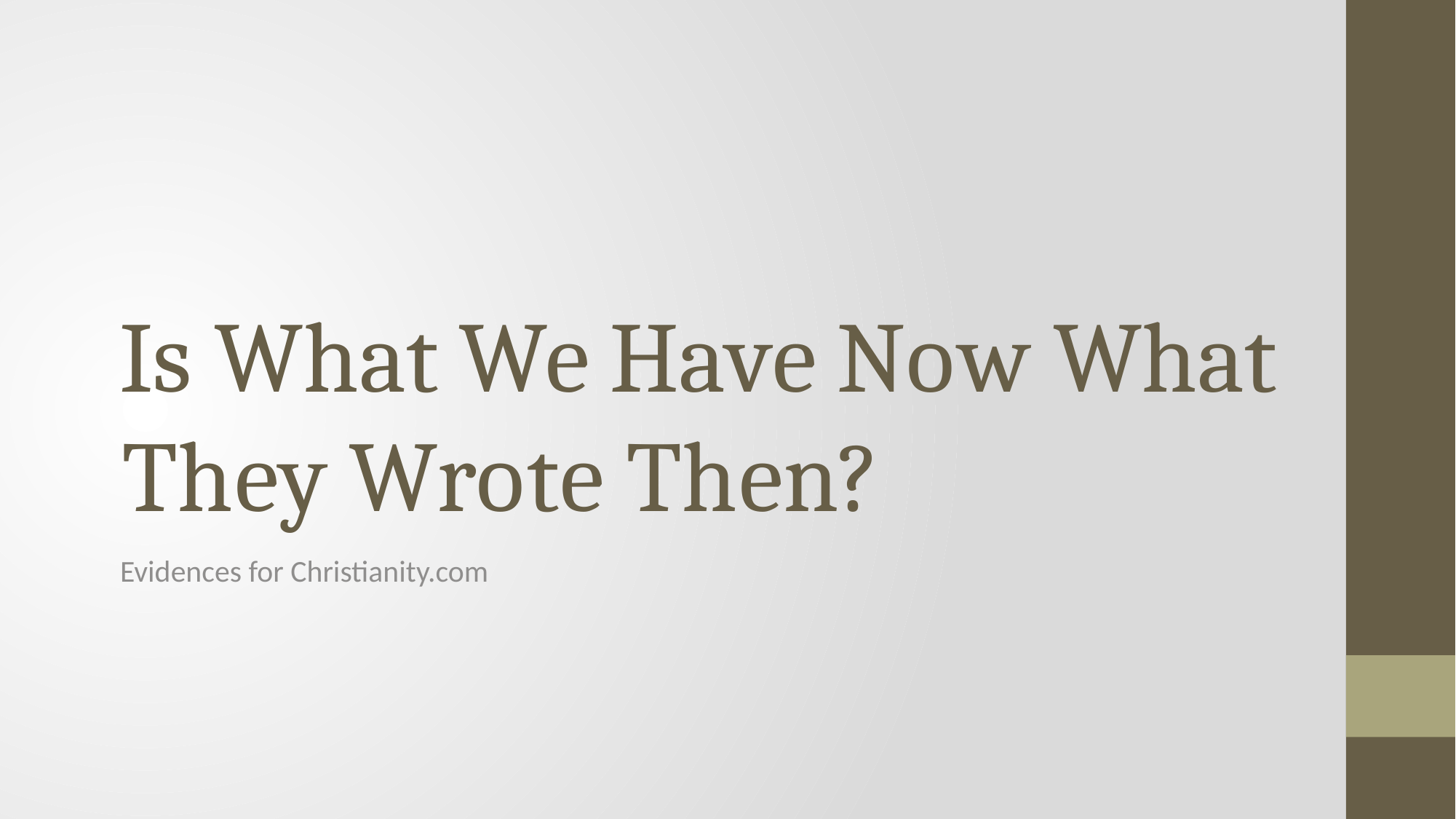

# Is What We Have Now What They Wrote Then?
Evidences for Christianity.com